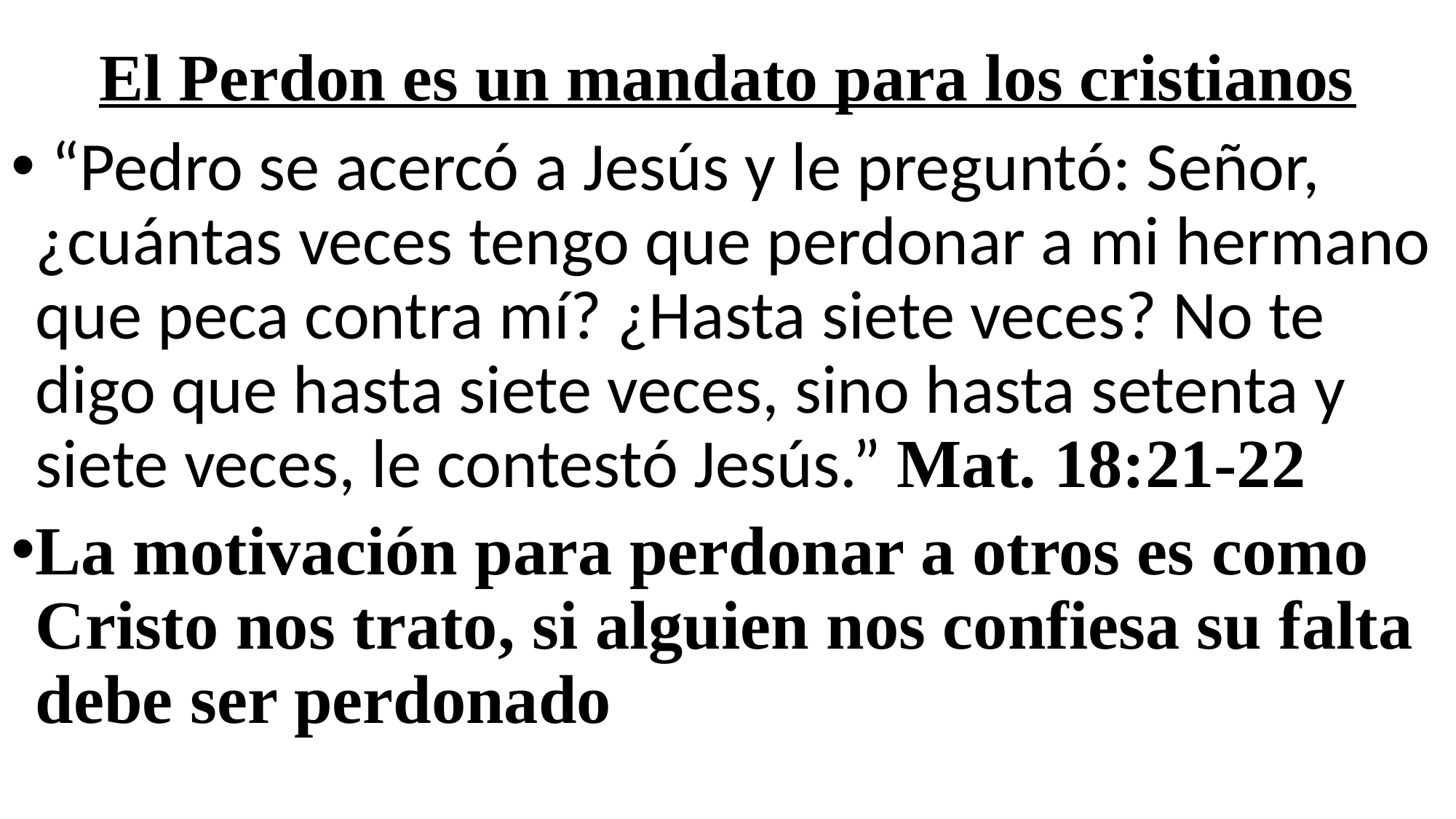

# El Perdon es un mandato para los cristianos
 “Pedro se acercó a Jesús y le preguntó: Señor, ¿cuántas veces tengo que perdonar a mi hermano que peca contra mí? ¿Hasta siete veces? No te digo que hasta siete veces, sino hasta setenta y siete veces, le contestó Jesús.” Mat. 18:21-22
La motivación para perdonar a otros es como Cristo nos trato, si alguien nos confiesa su falta debe ser perdonado